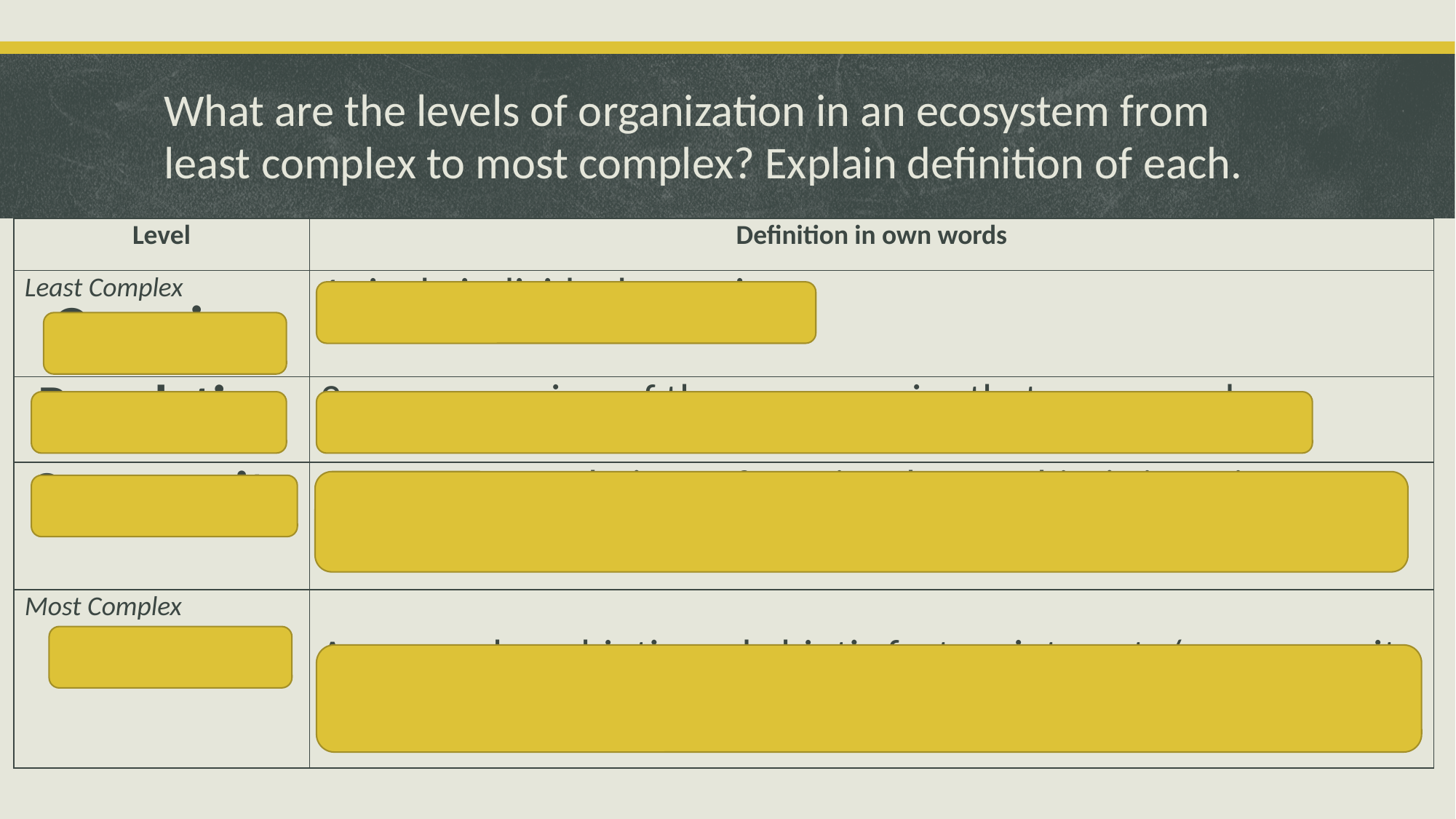

# What are the levels of organization in an ecosystem from least complex to most complex? Explain definition of each.
| Level | Definition in own words |
| --- | --- |
| Least Complex Organism | 1 single individual organism |
| Population | 2 more organism of the same species that can reproduce |
| Community | 2 or more populations of species that are biotic in a given area, NO Abiotic |
| Most Complex Ecosystem | An area where biotic and abiotic factors interact / a community and the abiotic factors interacting in a given area |